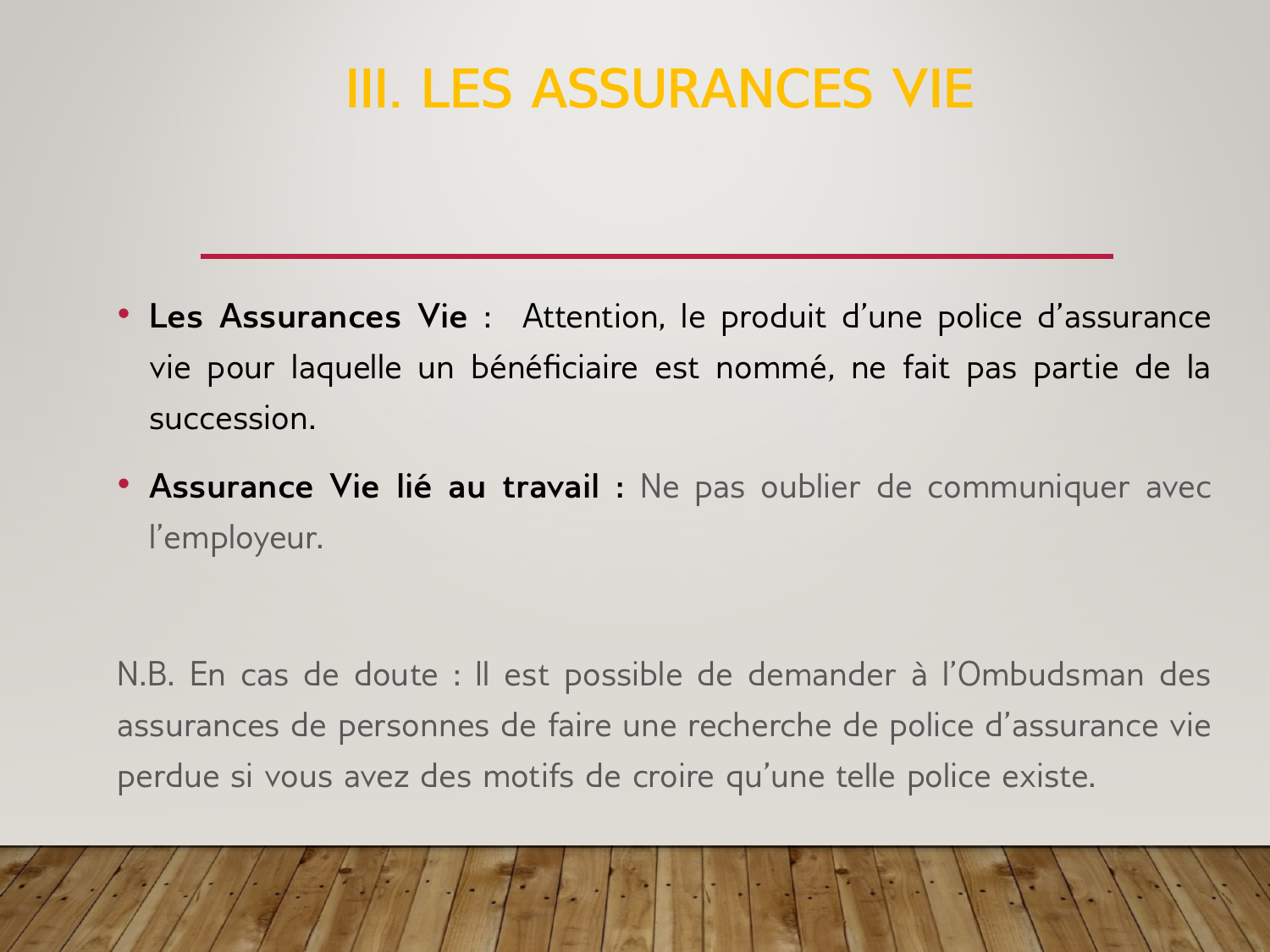

# III. Les assurances vie

Les Assurances Vie :  Attention, le produit d’une police d’assurance vie pour laquelle un bénéficiaire est nommé, ne fait pas partie de la succession.
Assurance Vie lié au travail : Ne pas oublier de communiquer avec l’employeur.

N.B. En cas de doute : Il est possible de demander à l’Ombudsman des assurances de personnes de faire une recherche de police d’assurance vie perdue si vous avez des motifs de croire qu’une telle police existe.